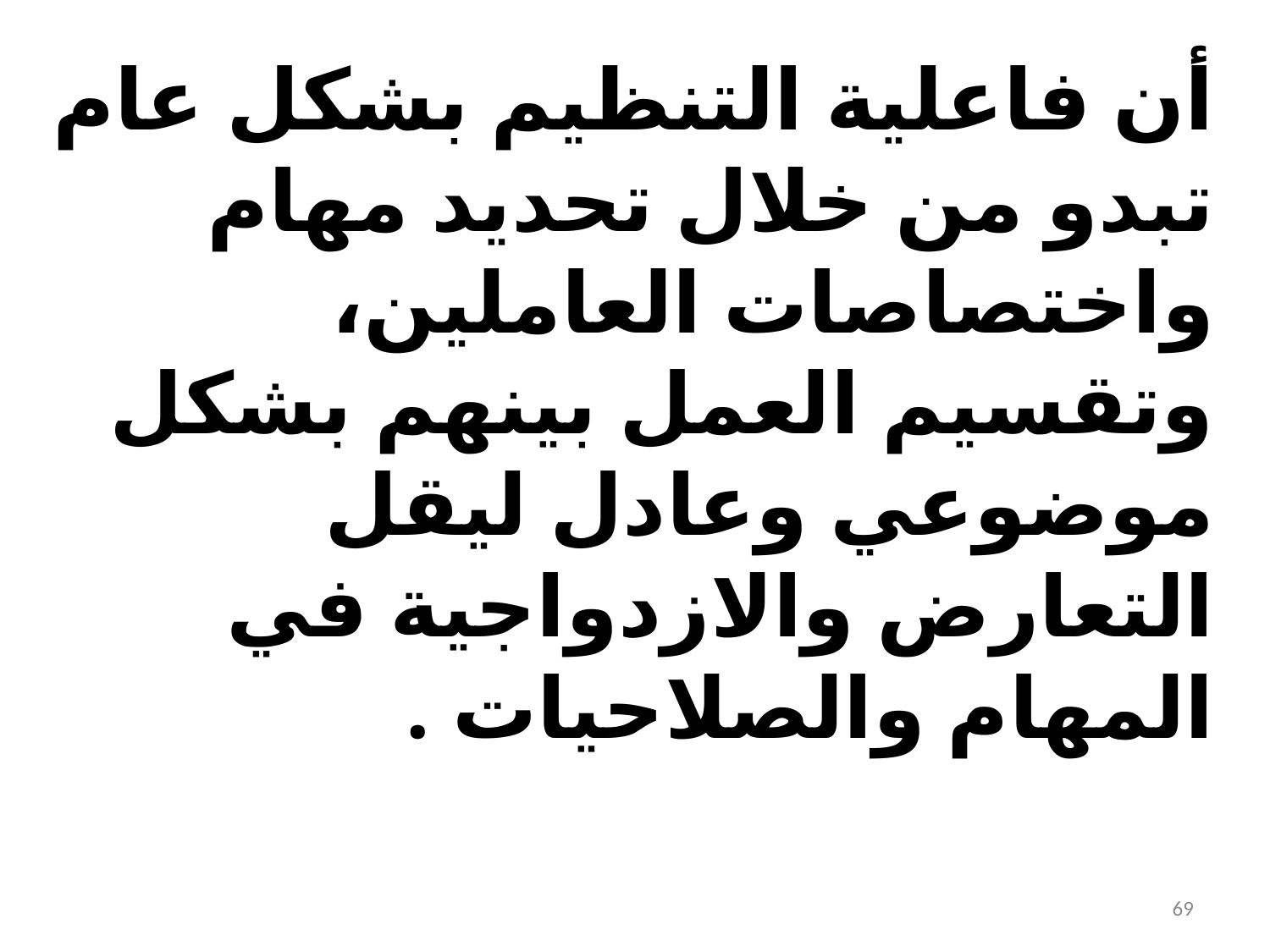

أن فاعلية التنظيم بشكل عام تبدو من خلال تحديد مهام واختصاصات العاملين، وتقسيم العمل بينهم بشكل موضوعي وعادل ليقل التعارض والازدواجية في المهام والصلاحيات .
69